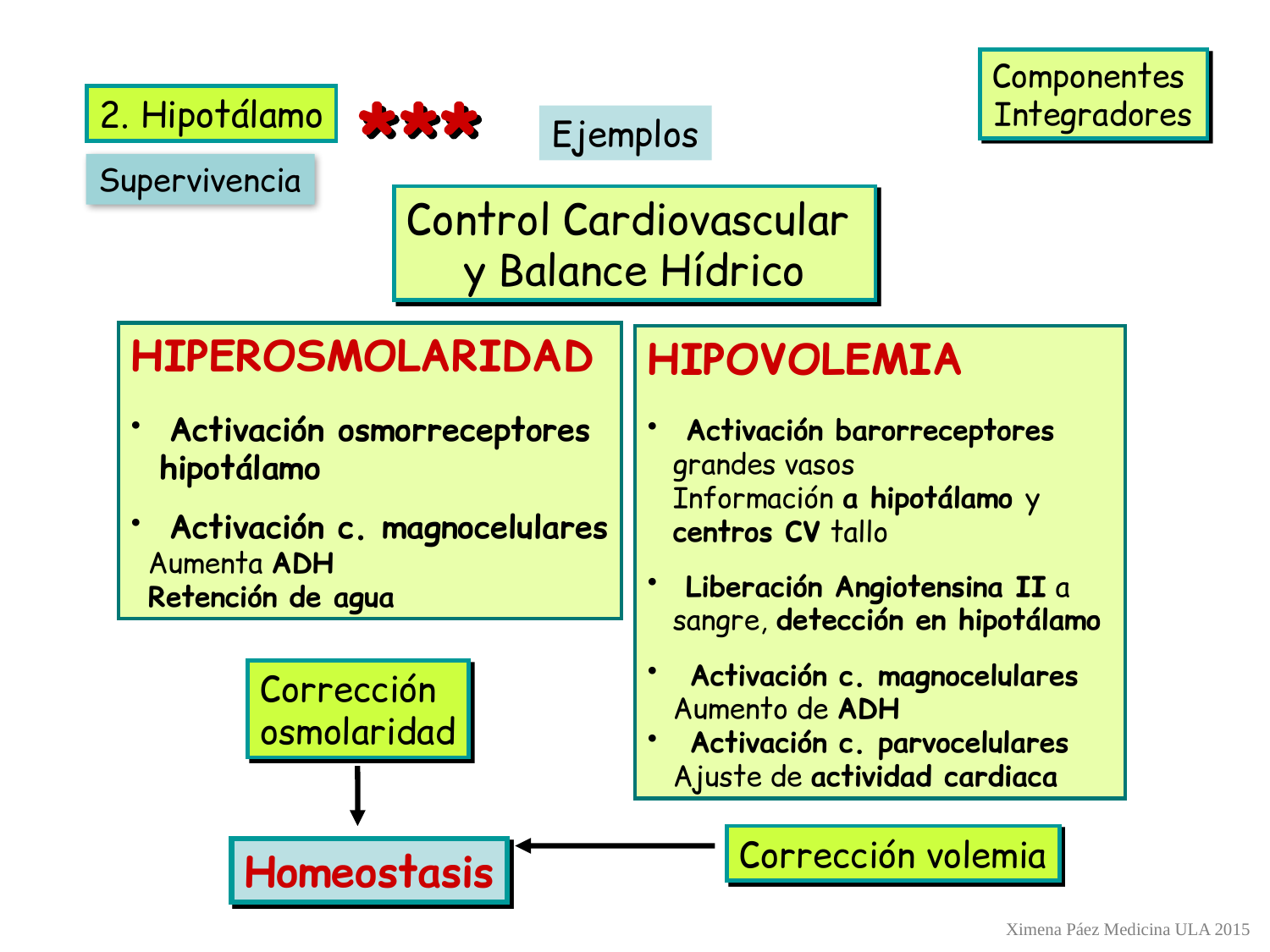

Componentes
Integradores
***
2. Hipotálamo
Ejemplos
Supervivencia
Control Cardiovascular
y Balance Hídrico
HIPEROSMOLARIDAD

 Activación osmorreceptores
   hipotálamo

 Activación c. magnocelulares
  Aumenta ADH
  Retención de agua
HIPOVOLEMIA

 Activación barorreceptores
   grandes vasos
   Información a hipotálamo y
   centros CV tallo

 Liberación Angiotensina II a
   sangre, detección en hipotálamo

 Activación c. magnocelulares
   Aumento de ADH
 Activación c. parvocelulares
   Ajuste de actividad cardiaca
Corrección
osmolaridad

Corrección volemia
Homeostasis

Ximena Páez Medicina ULA 2015